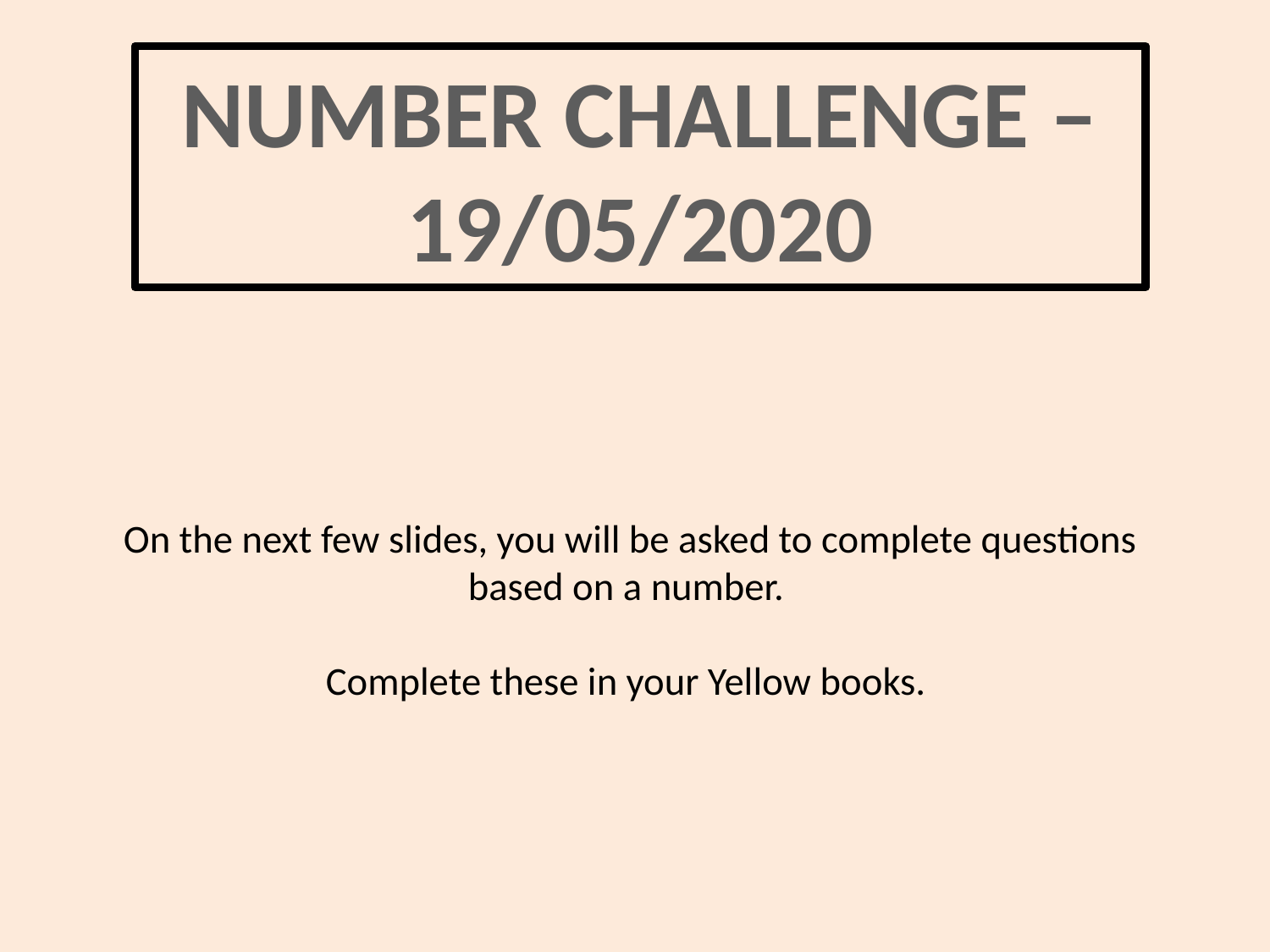

NUMBER CHALLENGE –
19/05/2020
# On the next few slides, you will be asked to complete questions based on a number. Complete these in your Yellow books.